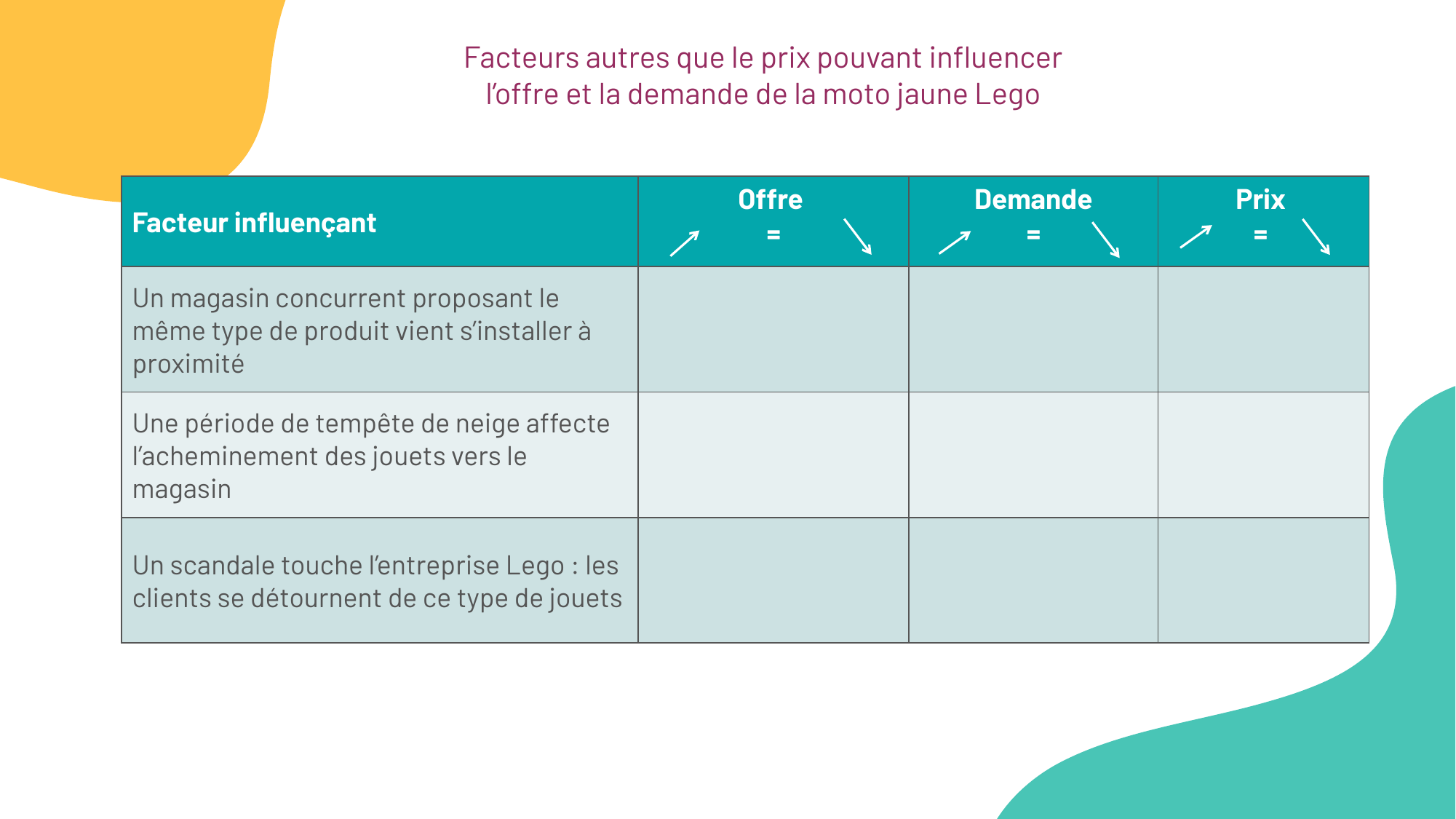

Facteurs autres que le prix pouvant influencer
l’offre et la demande de la moto jaune Lego
| Facteur influençant | Offre = | Demande = | Prix = |
| --- | --- | --- | --- |
| Un magasin concurrent proposant le même type de produit vient s’installer à proximité |  |  |  |
| Une période de tempête de neige affecte l’acheminement des jouets vers le magasin |  |  |  |
| Un scandale touche l’entreprise Lego : les clients se détournent de ce type de jouets |  |  |  |